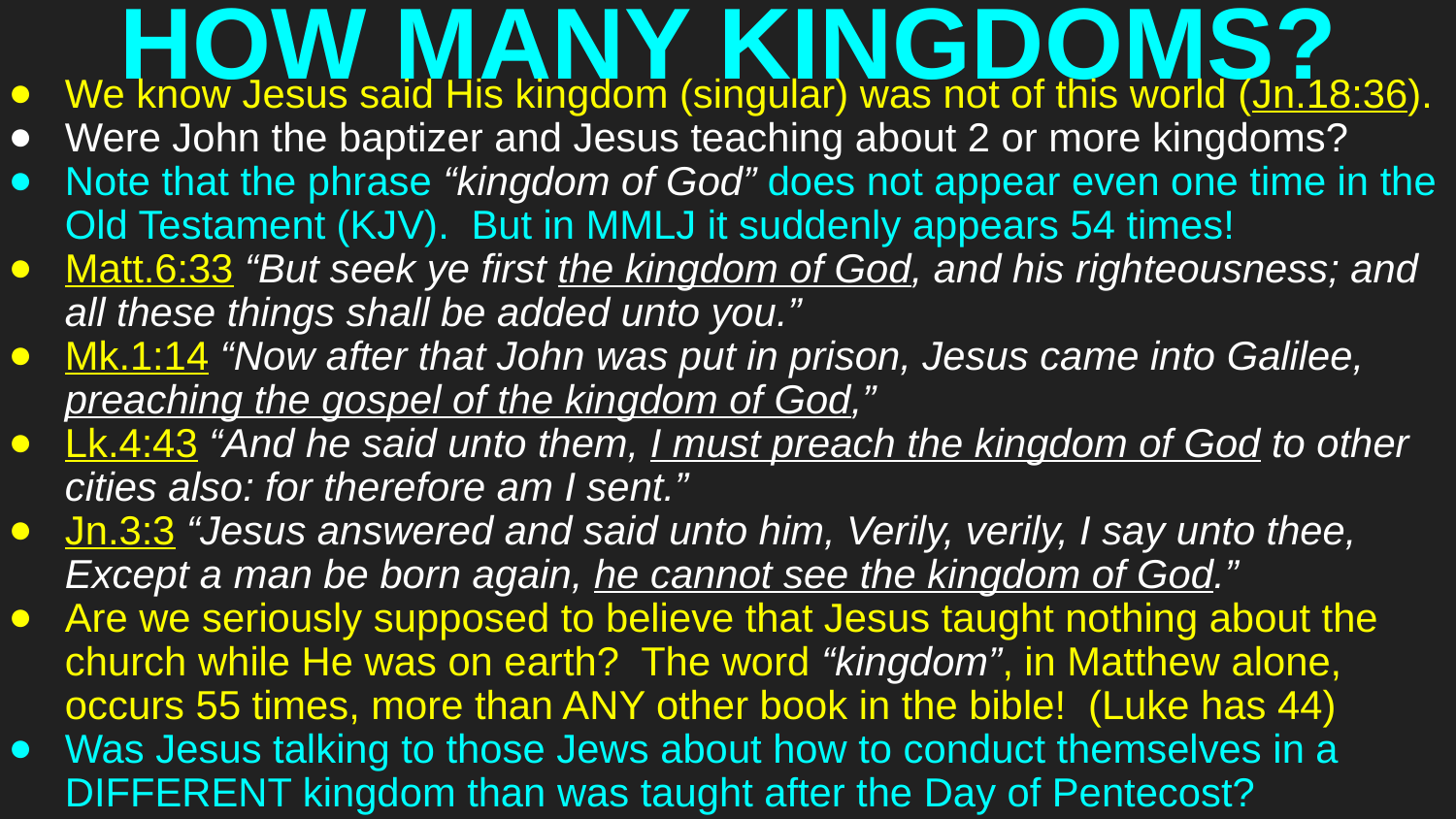

# HOW MANY KINGDOMS?
We know Jesus said His kingdom (singular) was not of this world (Jn.18:36).
Were John the baptizer and Jesus teaching about 2 or more kingdoms?
Note that the phrase “kingdom of God” does not appear even one time in the Old Testament (KJV).  But in MMLJ it suddenly appears 54 times!
Matt.6:33 “But seek ye first the kingdom of God, and his righteousness; and all these things shall be added unto you.”
Mk.1:14 “Now after that John was put in prison, Jesus came into Galilee, preaching the gospel of the kingdom of God,”
Lk.4:43 “And he said unto them, I must preach the kingdom of God to other cities also: for therefore am I sent.”
Jn.3:3 “Jesus answered and said unto him, Verily, verily, I say unto thee, Except a man be born again, he cannot see the kingdom of God.”
Are we seriously supposed to believe that Jesus taught nothing about the church while He was on earth?  The word “kingdom”, in Matthew alone, occurs 55 times, more than ANY other book in the bible!  (Luke has 44)
Was Jesus talking to those Jews about how to conduct themselves in a DIFFERENT kingdom than was taught after the Day of Pentecost?